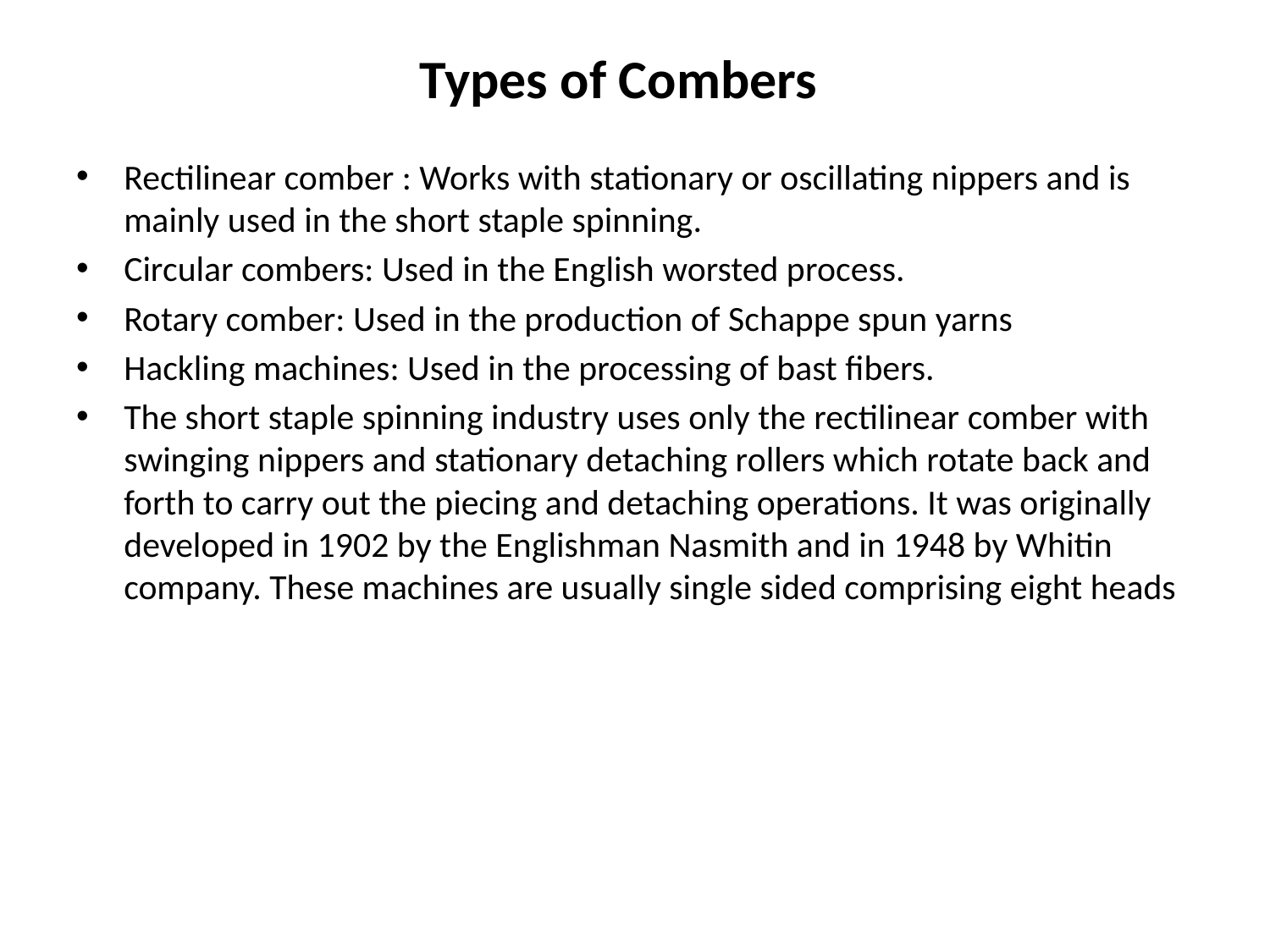

# Types of Combers
Rectilinear comber : Works with stationary or oscillating nippers and is mainly used in the short staple spinning.
Circular combers: Used in the English worsted process.
Rotary comber: Used in the production of Schappe spun yarns
Hackling machines: Used in the processing of bast fibers.
The short staple spinning industry uses only the rectilinear comber with swinging nippers and stationary detaching rollers which rotate back and forth to carry out the piecing and detaching operations. It was originally developed in 1902 by the Englishman Nasmith and in 1948 by Whitin company. These machines are usually single sided comprising eight heads